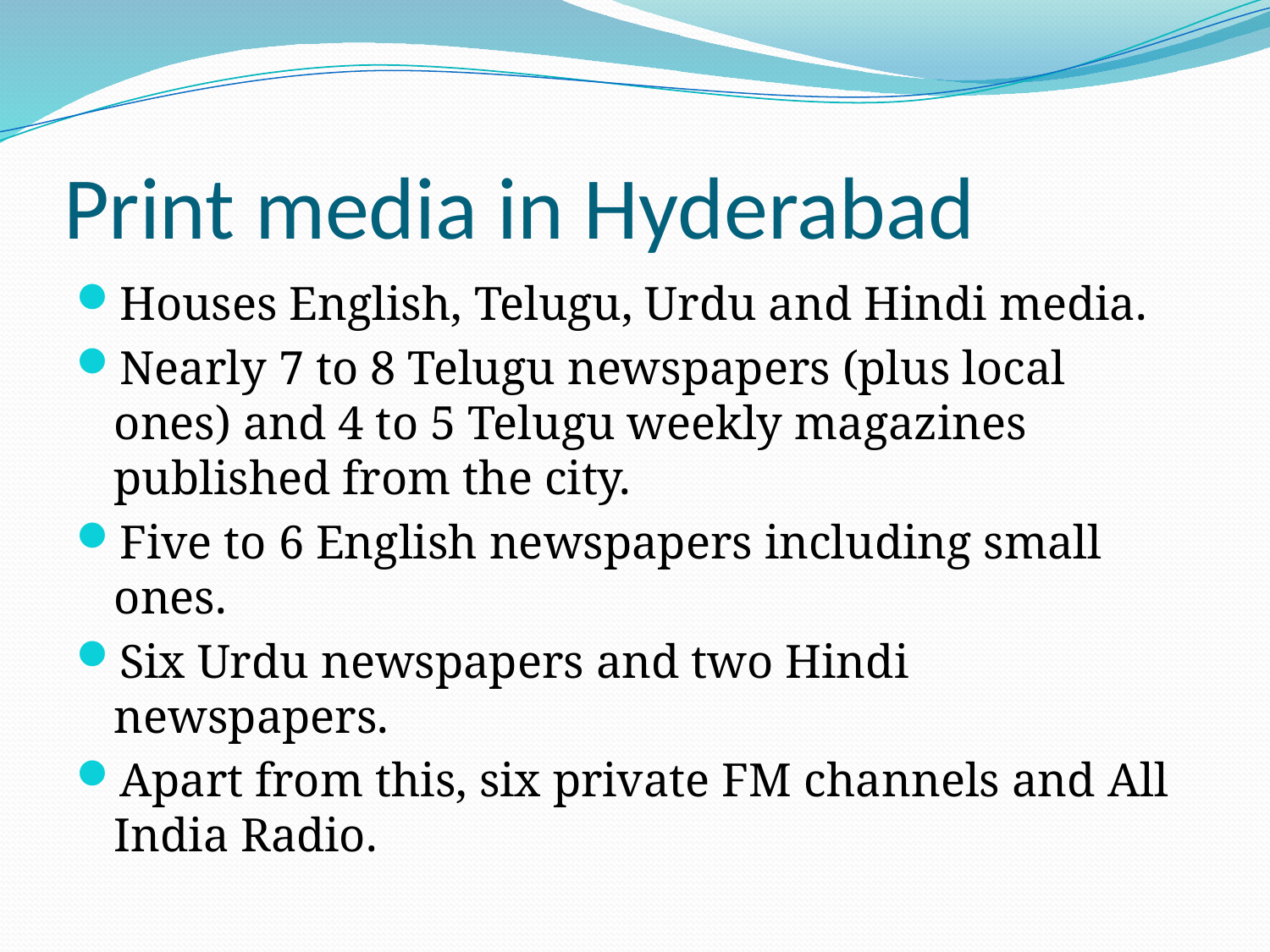

# Print media in Hyderabad
Houses English, Telugu, Urdu and Hindi media.
Nearly 7 to 8 Telugu newspapers (plus local ones) and 4 to 5 Telugu weekly magazines published from the city.
Five to 6 English newspapers including small ones.
Six Urdu newspapers and two Hindi newspapers.
Apart from this, six private FM channels and All India Radio.